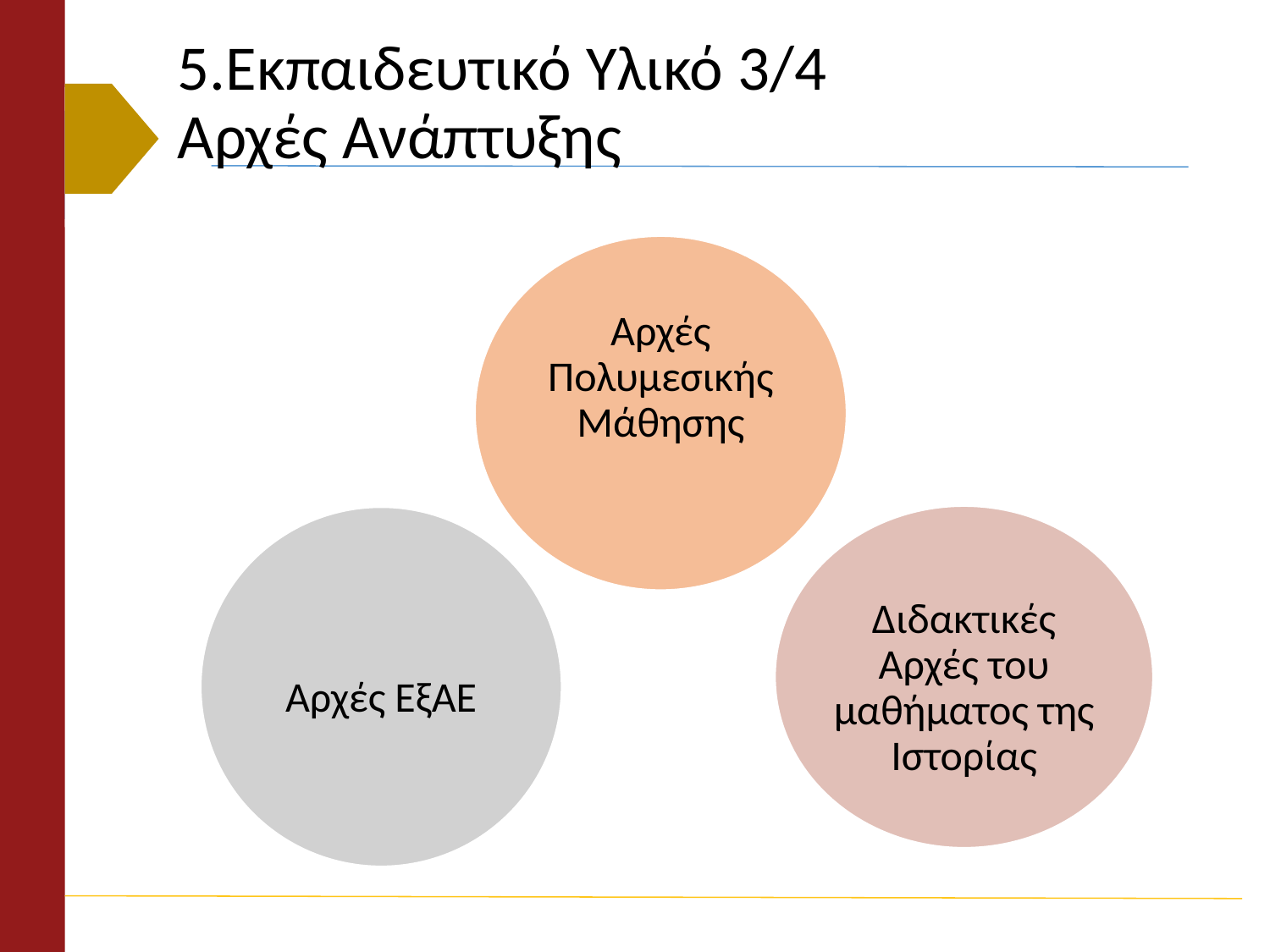

# 5.Εκπαιδευτικό Υλικό 3/4 Αρχές Ανάπτυξης
Αρχές Πολυμεσικής Μάθησης
Διδακτικές Αρχές του μαθήματος της Ιστορίας
Αρχές ΕξΑΕ